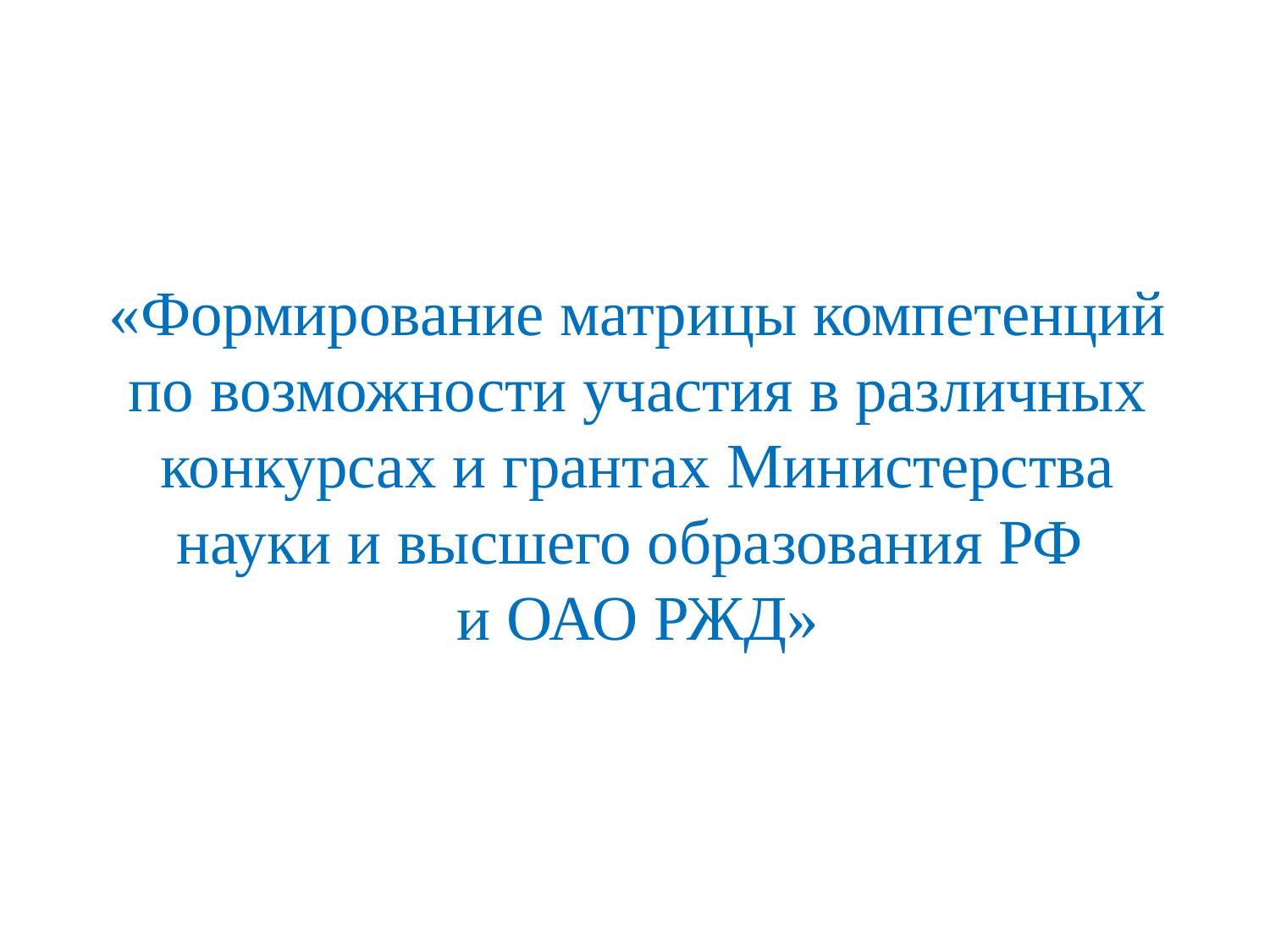

«Формирование матрицы компетенций по возможности участия в различных конкурсах и грантах Министерства науки и высшего образования РФ
и ОАО РЖД»